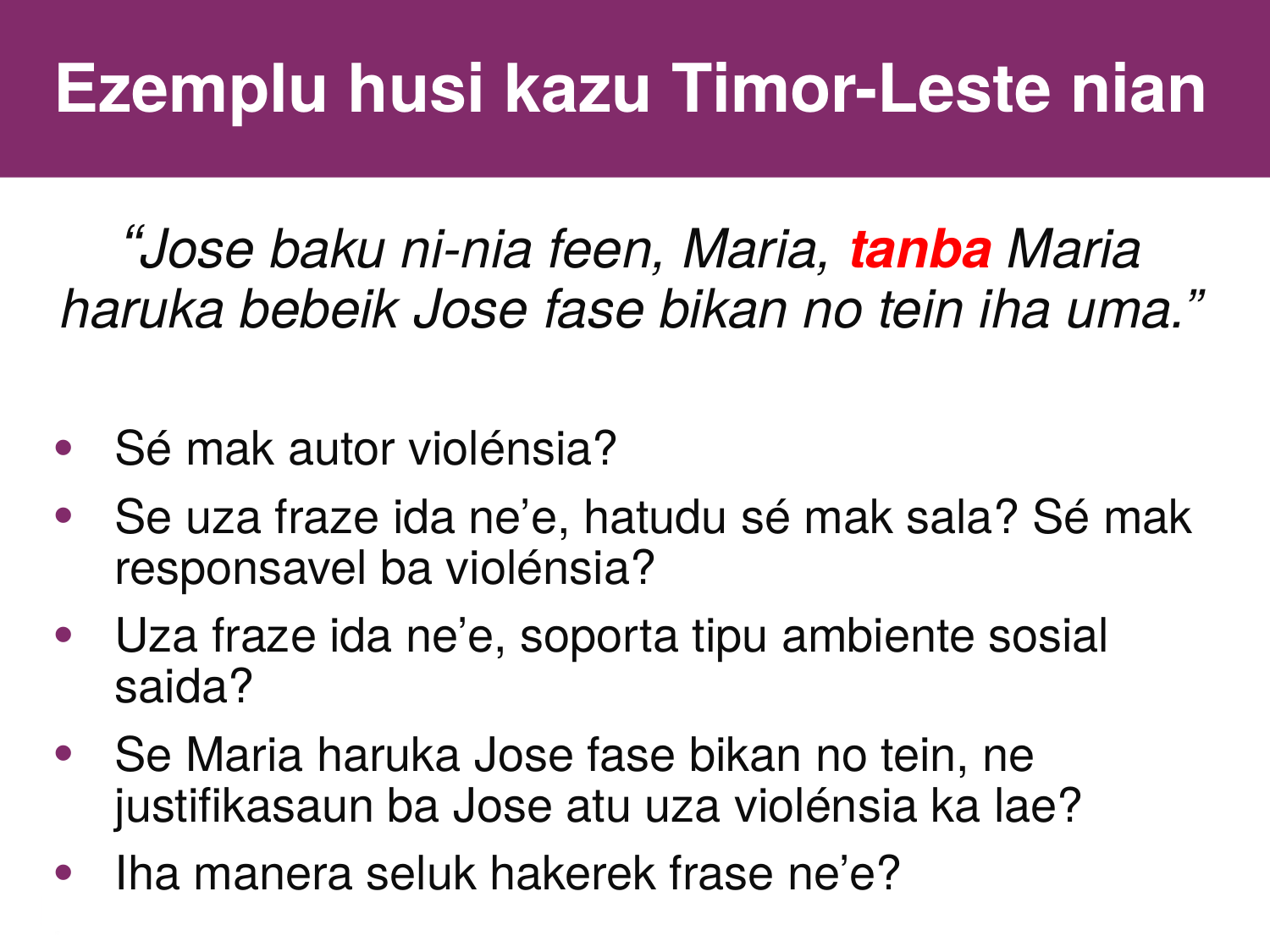

Ezemplu husi kazu Timor-Leste nian
“Jose baku ni-nia feen, Maria, tanba Maria haruka bebeik Jose fase bikan no tein iha uma.”

Sé mak autor violénsia?
Se uza fraze ida ne’e, hatudu sé mak sala? Sé mak responsavel ba violénsia?
Uza fraze ida ne’e, soporta tipu ambiente sosial saida?
Se Maria haruka Jose fase bikan no tein, ne justifikasaun ba Jose atu uza violénsia ka lae?
Iha manera seluk hakerek frase ne’e?